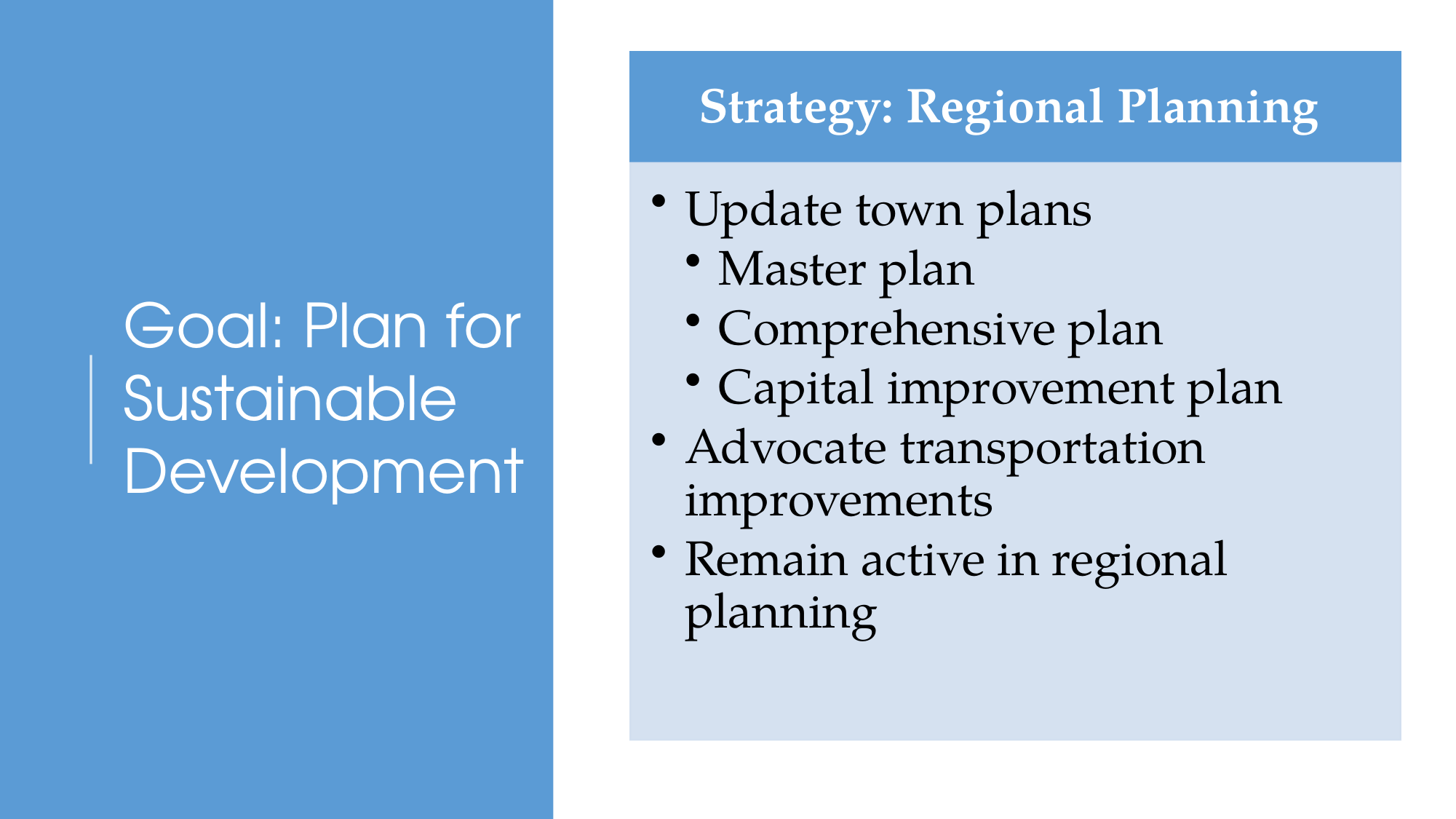

# Goal: Plan for Sustainable Development
Strategy: Regional Planning
Update town plans
Master plan
Comprehensive plan
Capital improvement plan
Advocate transportation improvements
Remain active in regional planning